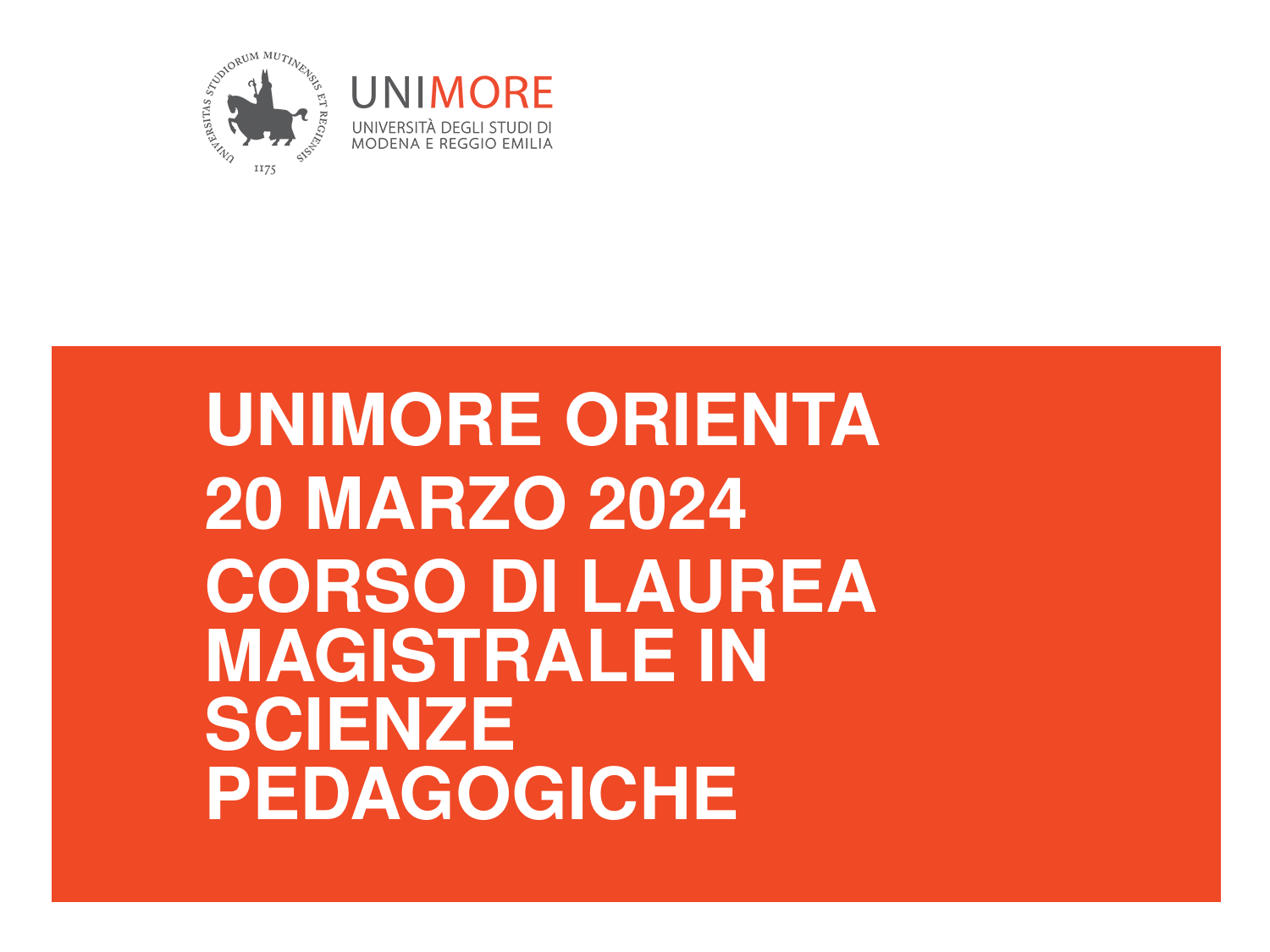

UNIMORE ORIENTA
20 MARZO 2024
CORSO DI LAUREA MAGISTRALE IN SCIENZE PEDAGOGICHE